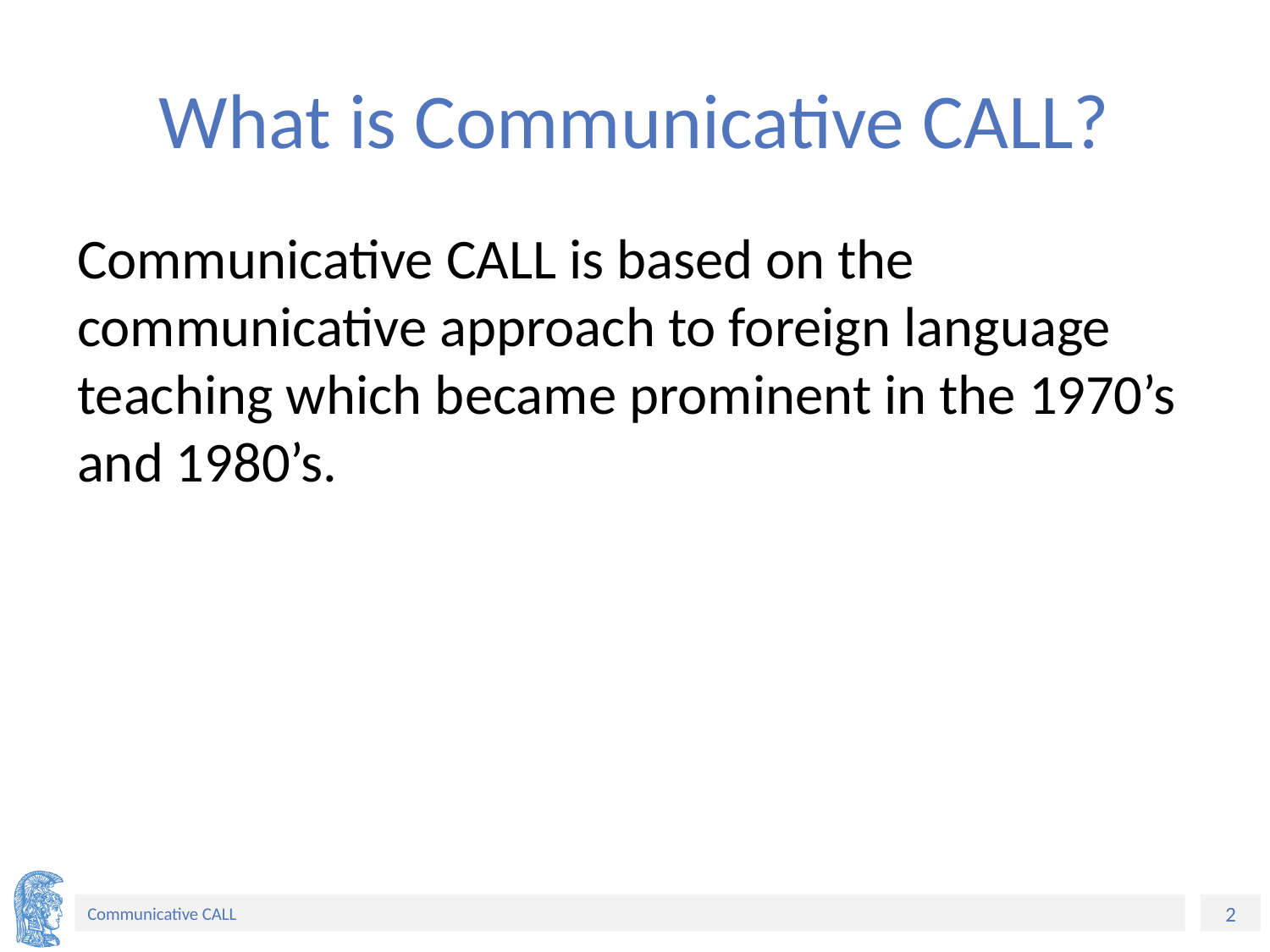

# What is Communicative CALL?
Communicative CALL is based on the communicative approach to foreign language teaching which became prominent in the 1970’s and 1980’s.